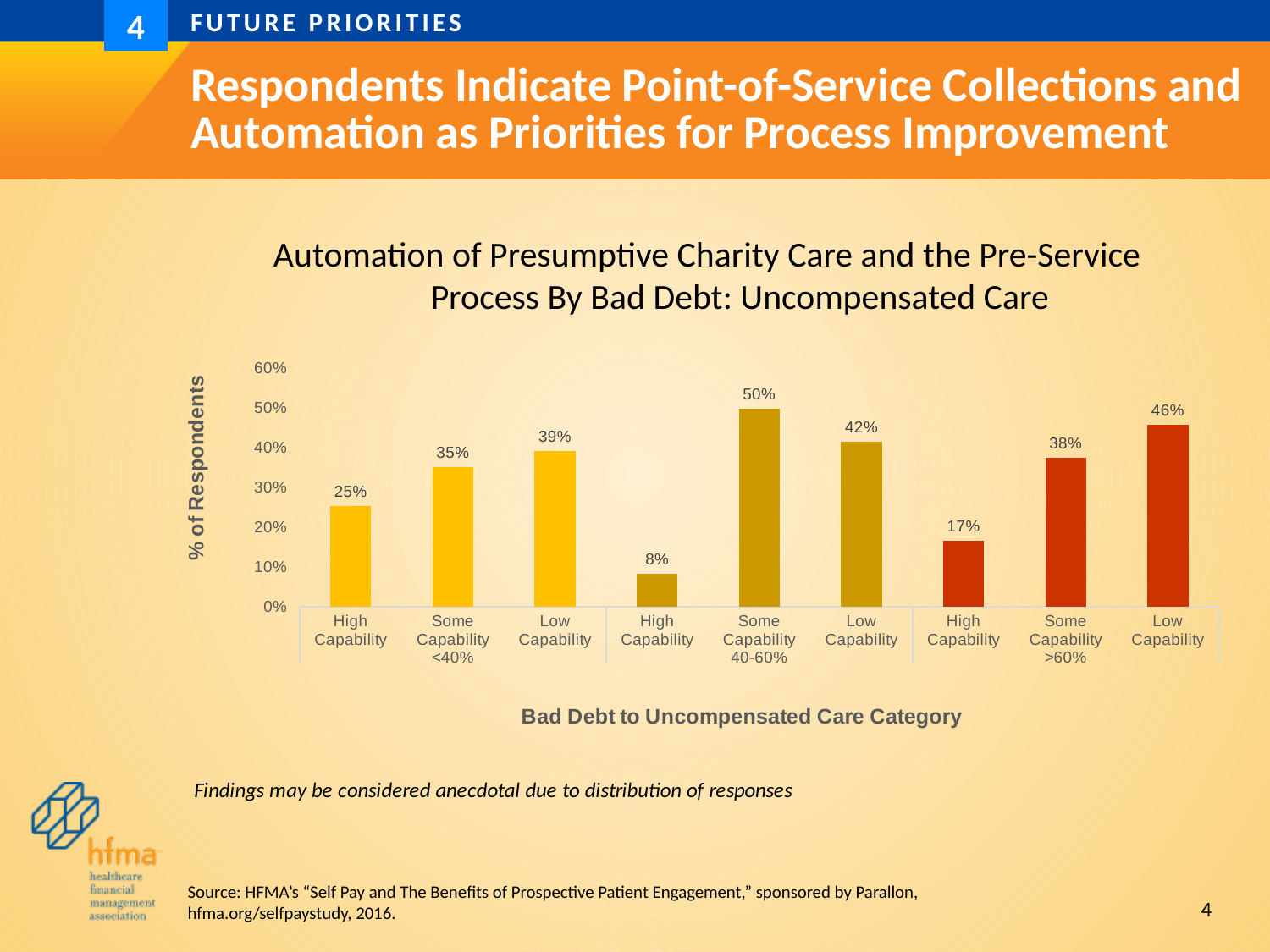

Future priorities
4
# Respondents Indicate Point-of-Service Collections and Automation as Priorities for Process Improvement
Automation of Presumptive Charity Care and the Pre-Service
Process By Bad Debt: Uncompensated Care

### Chart

| Category | Total |
|---|---|
| High Capability | 0.25490196078431376 |
| Some Capability | 0.35294117647058826 |
| Low Capability | 0.39215686274509814 |
| High Capability | 0.08333333333333334 |
| Some Capability | 0.5 |
| Low Capability | 0.4166666666666668 |
| High Capability | 0.16666666666666666 |
| Some Capability | 0.37500000000000006 |
| Low Capability | 0.45833333333333326 |
4
Source: HFMA’s “Self Pay and The Benefits of Prospective Patient Engagement,” sponsored by Parallon, hfma.org/selfpaystudy, 2016.